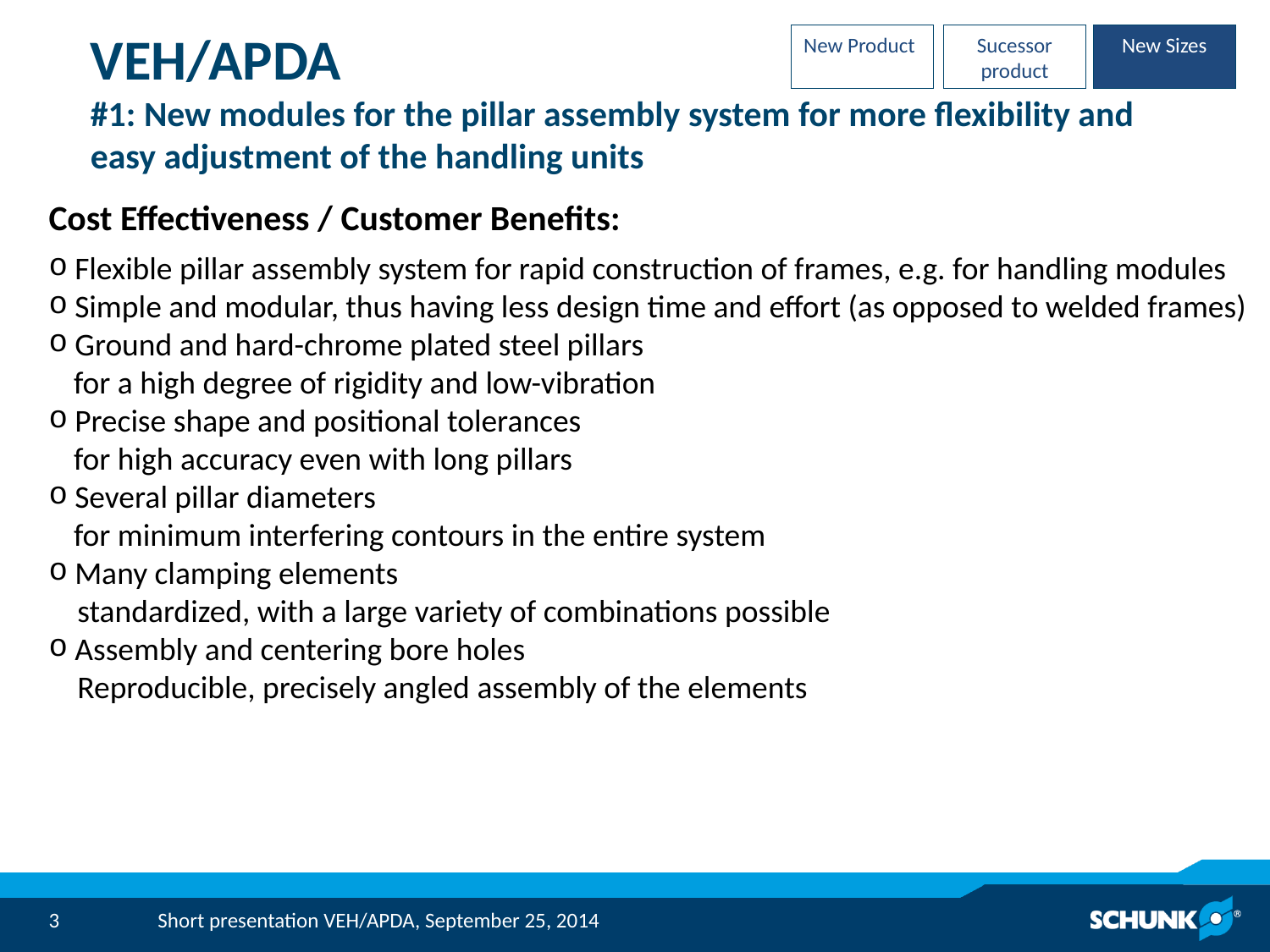

New Product

Sucessor product
New Sizes

# VEH/APDA #1: New modules for the pillar assembly system for more flexibility and easy adjustment of the handling units
Cost Effectiveness / Customer Benefits:
 Flexible pillar assembly system for rapid construction of frames, e.g. for handling modules
 Simple and modular, thus having less design time and effort (as opposed to welded frames)
 Ground and hard-chrome plated steel pillars
	for a high degree of rigidity and low-vibration
 Precise shape and positional tolerances
	for high accuracy even with long pillars
 Several pillar diameters
	for minimum interfering contours in the entire system
 Many clamping elements
    standardized, with a large variety of combinations possible
 Assembly and centering bore holes
    Reproducible, precisely angled assembly of the elements
Short presentation VEH/APDA, September 25, 2014
3